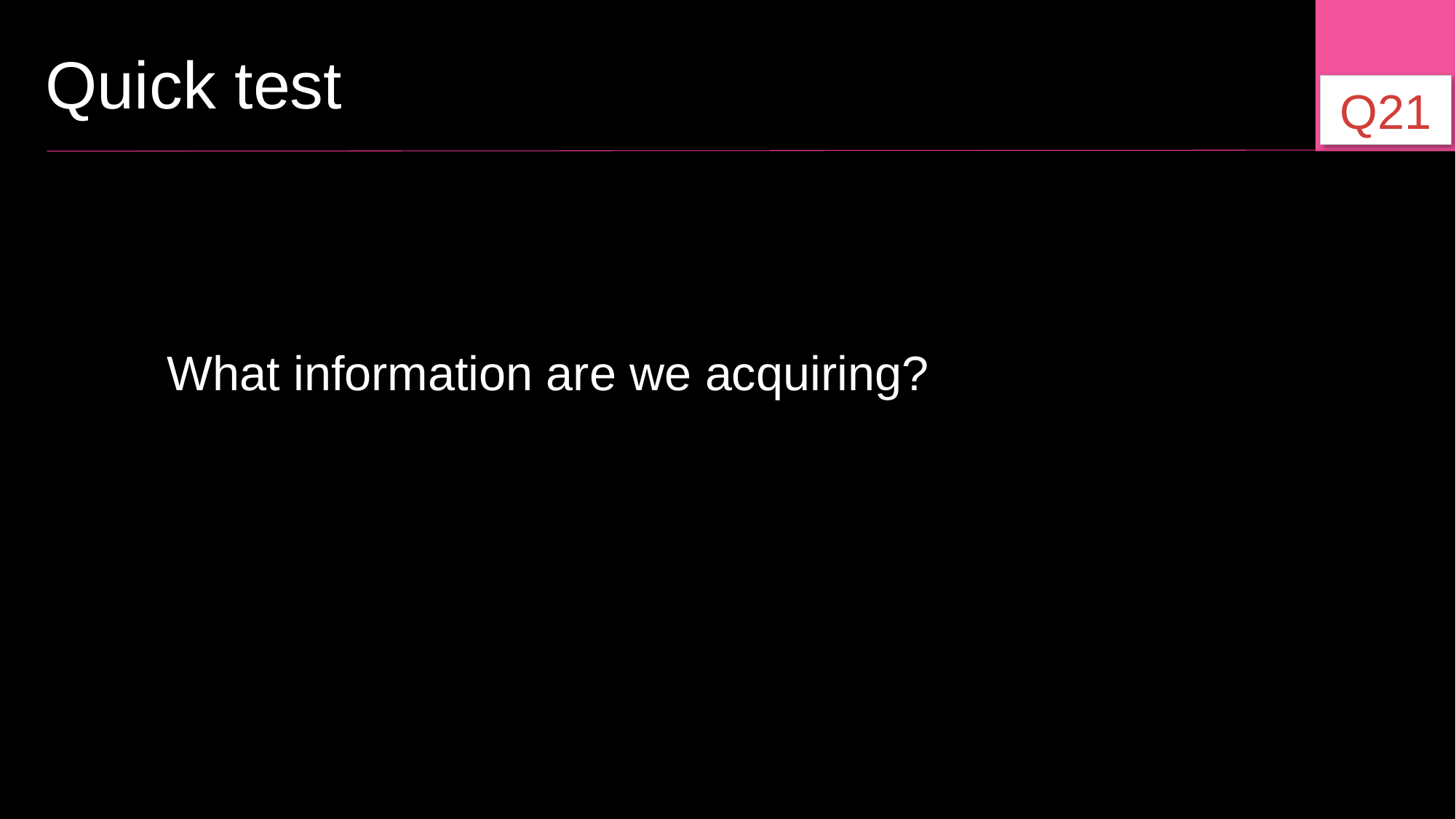

Quick test
Q21
What information are we acquiring?